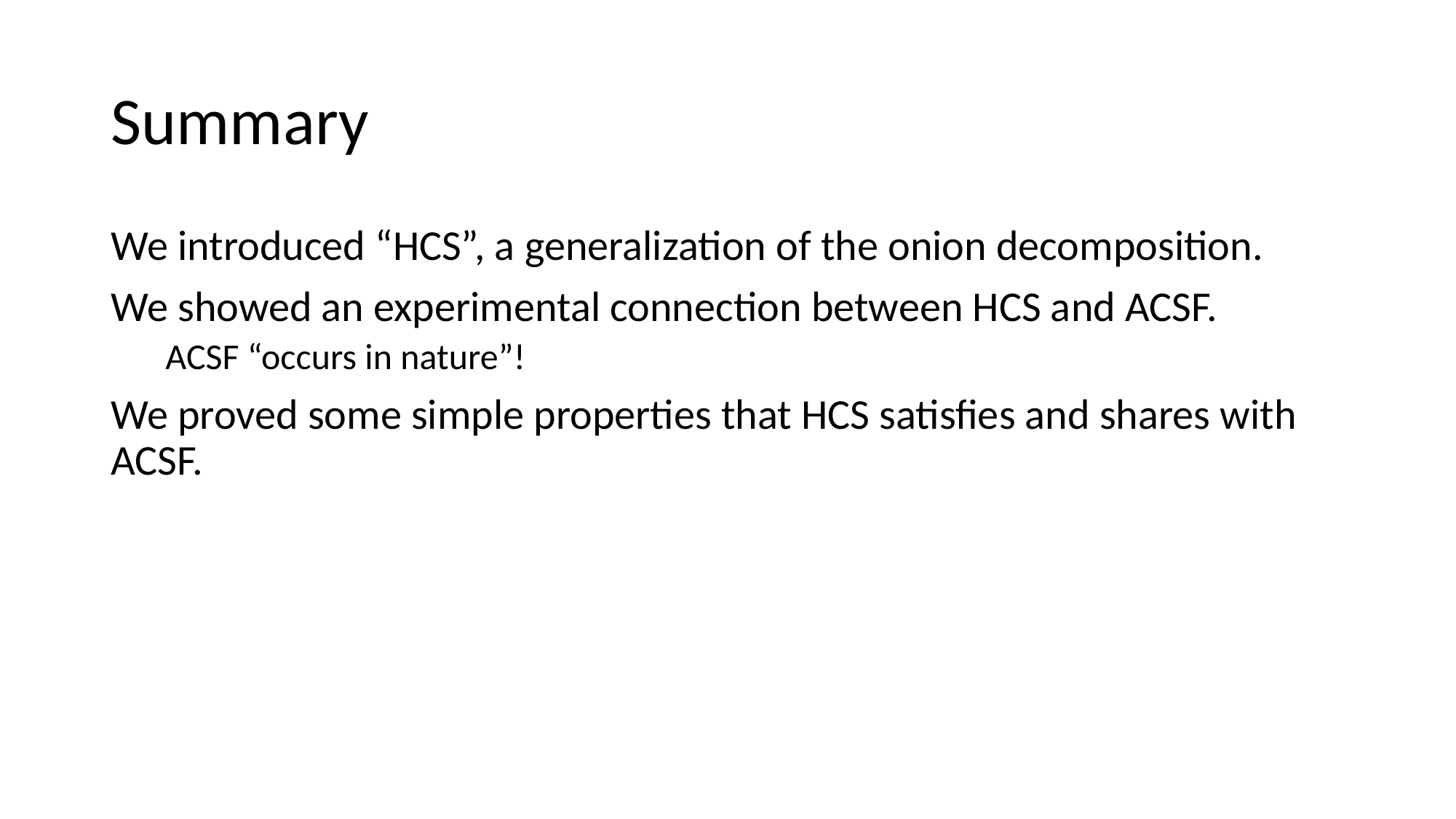

# Summary
We introduced “HCS”, a generalization of the onion decomposition.
We showed an experimental connection between HCS and ACSF.
ACSF “occurs in nature”!
We proved some simple properties that HCS satisfies and shares with ACSF.